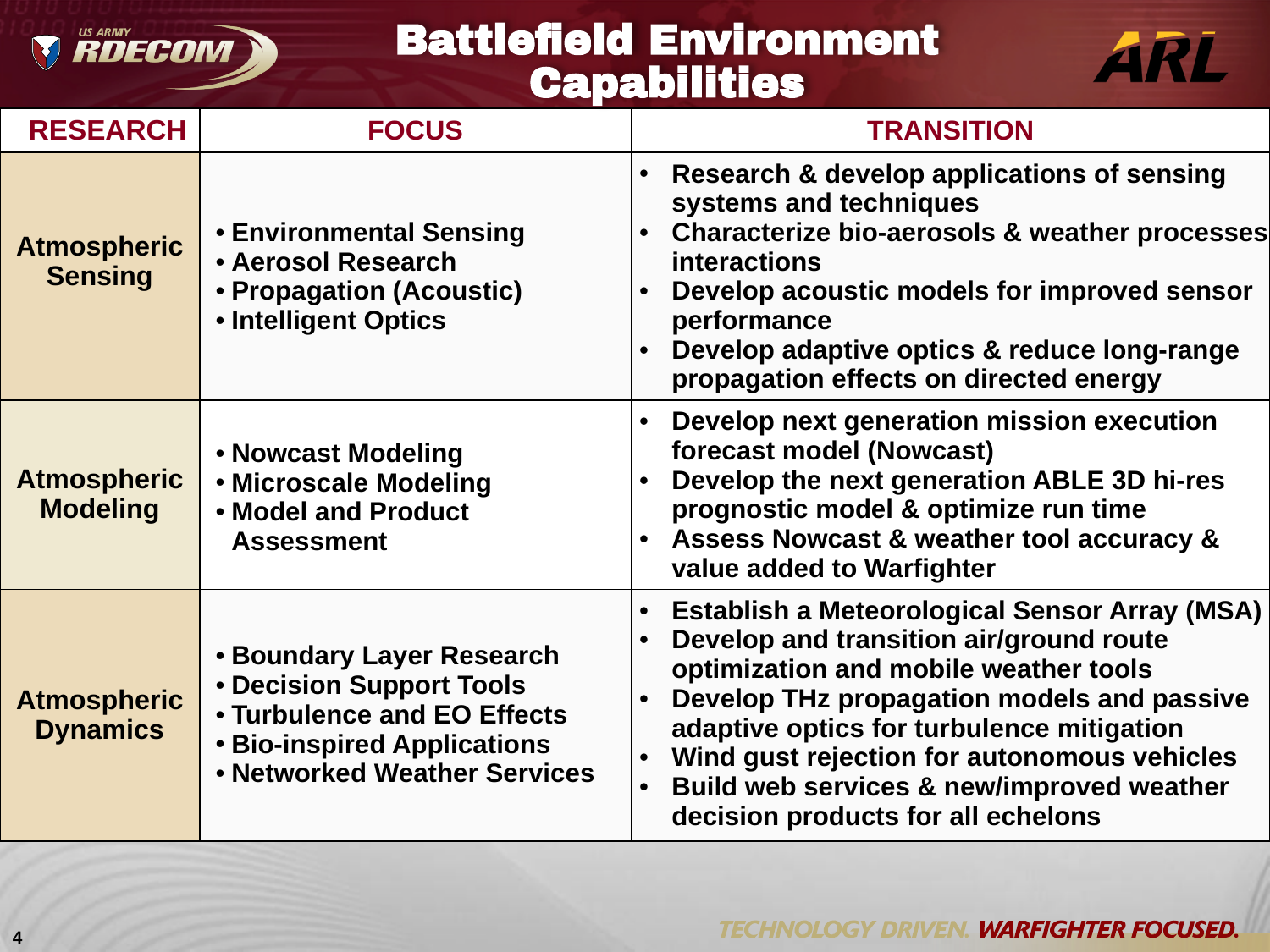

Battlefield Environment Capabilities
| RESEARCH | FOCUS | TRANSITION |
| --- | --- | --- |
| Atmospheric Sensing | Environmental Sensing Aerosol Research Propagation (Acoustic) Intelligent Optics | Research & develop applications of sensing systems and techniques Characterize bio-aerosols & weather processes interactions Develop acoustic models for improved sensor performance Develop adaptive optics & reduce long-range propagation effects on directed energy |
| Atmospheric Modeling | Nowcast Modeling Microscale Modeling Model and Product Assessment | Develop next generation mission execution forecast model (Nowcast) Develop the next generation ABLE 3D hi-res prognostic model & optimize run time Assess Nowcast & weather tool accuracy & value added to Warfighter |
| Atmospheric Dynamics | Boundary Layer Research Decision Support Tools Turbulence and EO Effects Bio-inspired Applications Networked Weather Services | Establish a Meteorological Sensor Array (MSA) Develop and transition air/ground route optimization and mobile weather tools Develop THz propagation models and passive adaptive optics for turbulence mitigation Wind gust rejection for autonomous vehicles Build web services & new/improved weather decision products for all echelons |